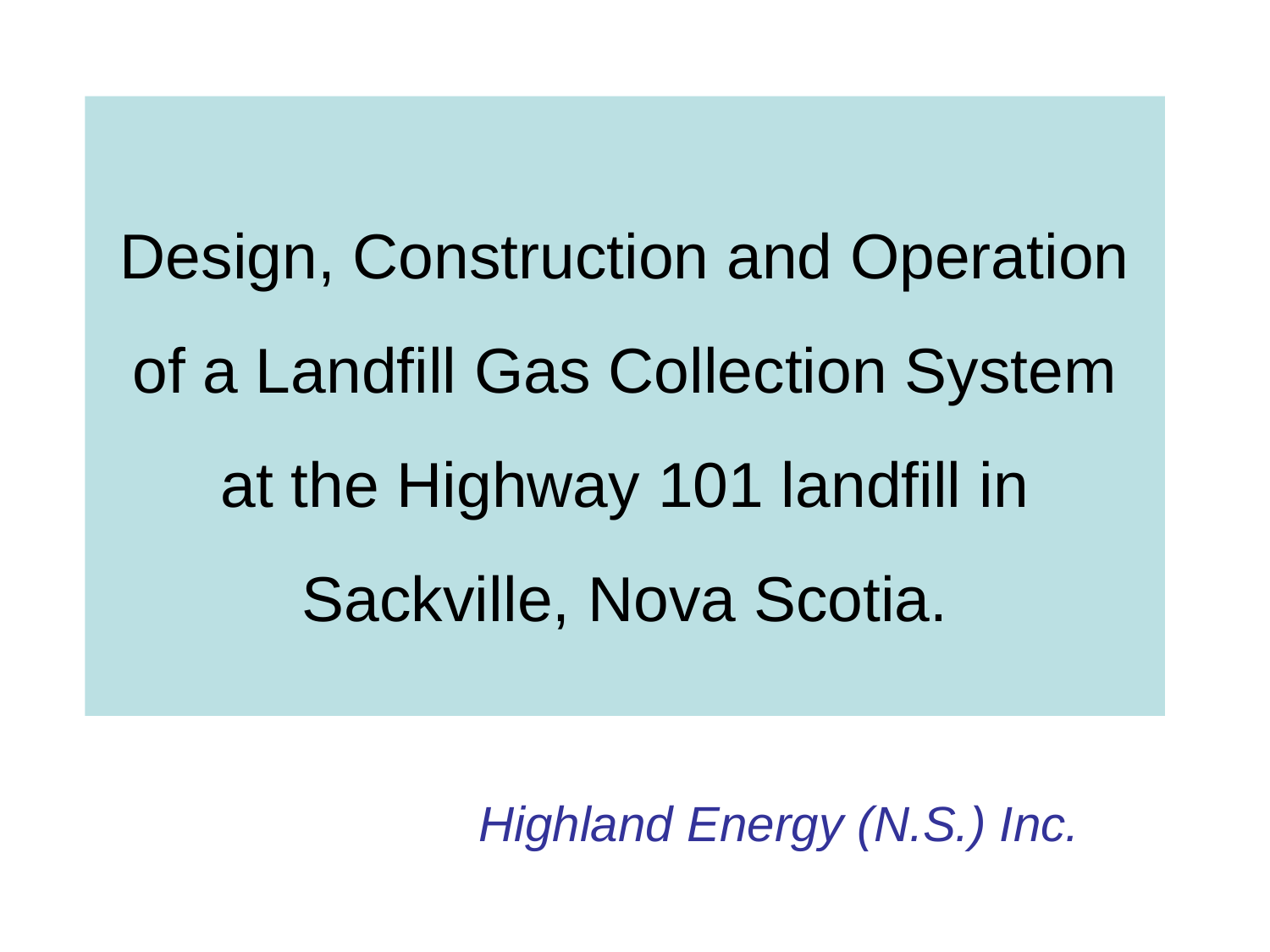

# Design, Construction and Operation of a Landfill Gas Collection System at the Highway 101 landfill in Sackville, Nova Scotia.
Highland Energy (N.S.) Inc.